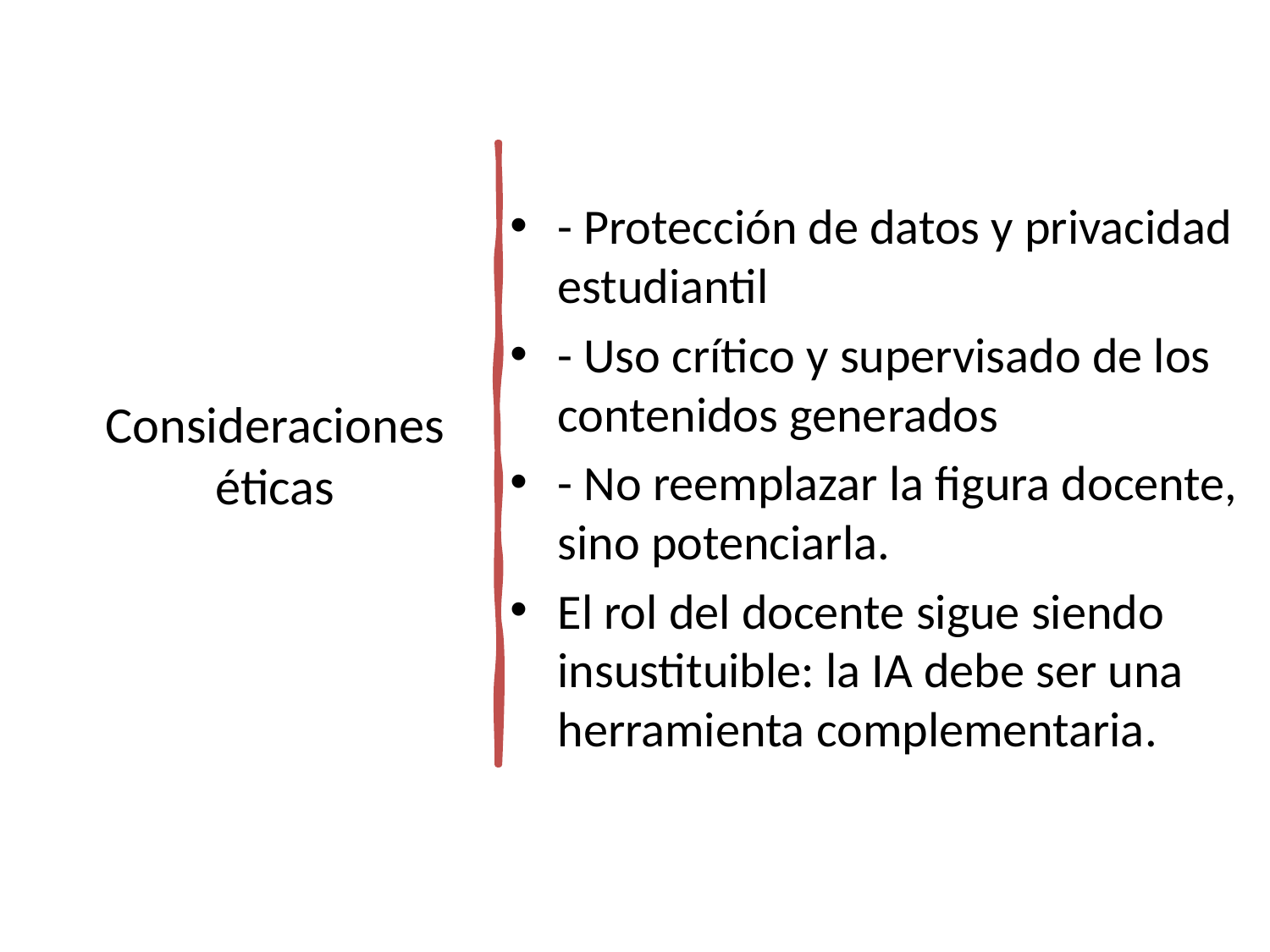

- Protección de datos y privacidad estudiantil
- Uso crítico y supervisado de los contenidos generados
- No reemplazar la figura docente, sino potenciarla.
El rol del docente sigue siendo insustituible: la IA debe ser una herramienta complementaria.
# Consideraciones éticas